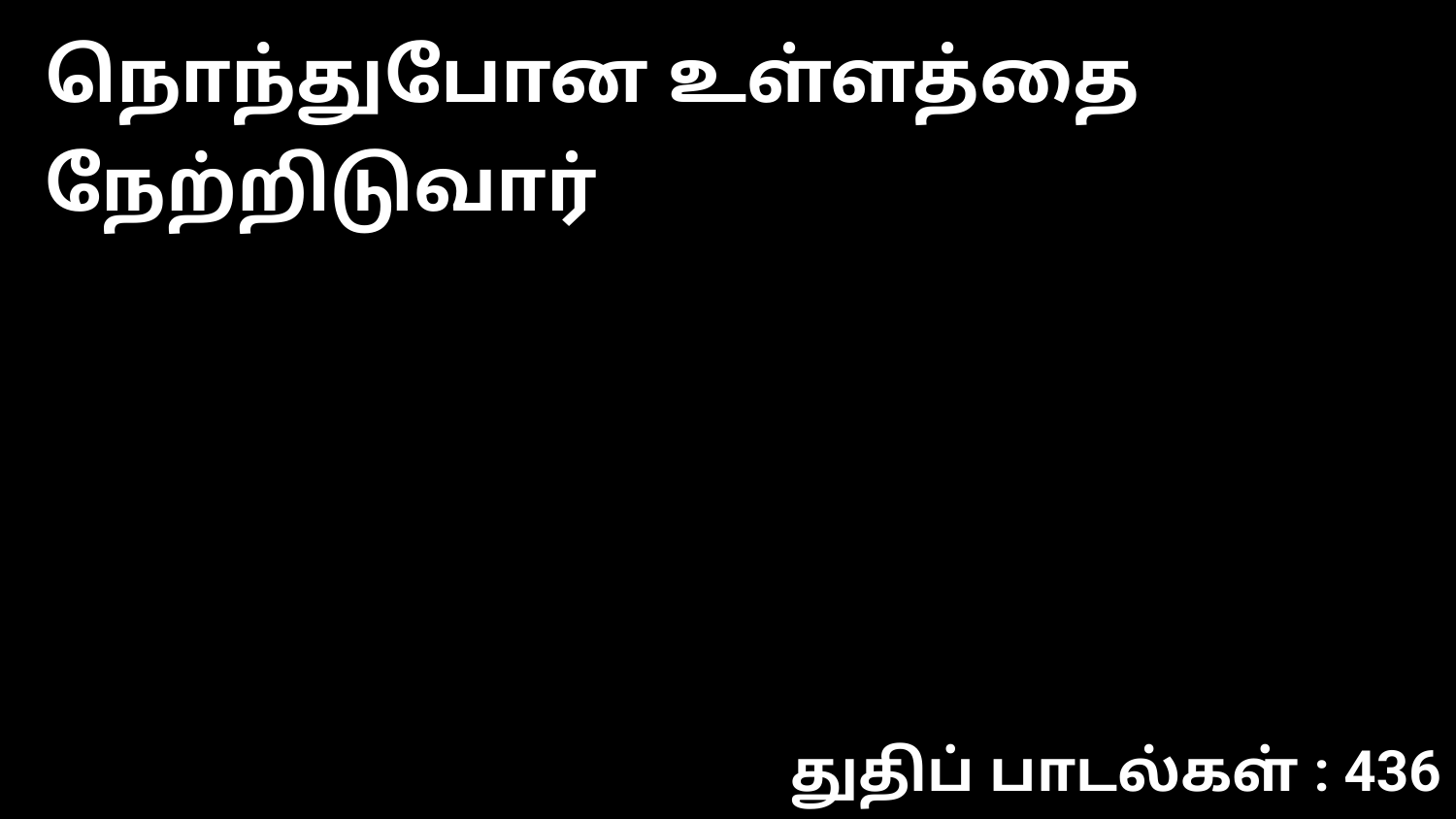

நொந்துபோன உள்ளத்தை நேற்றிடுவார்
துதிப் பாடல்கள் : 436